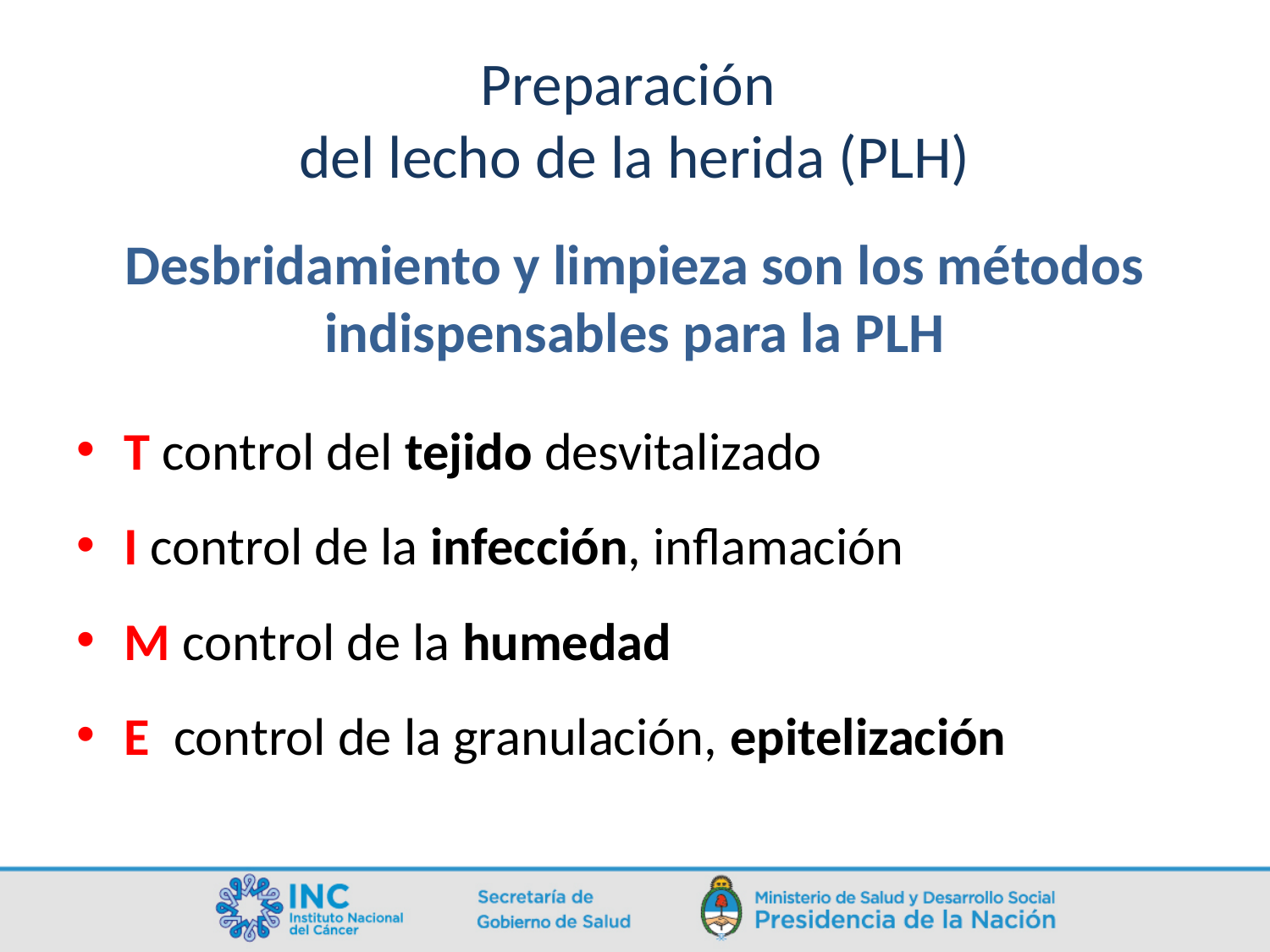

# Preparación del lecho de la herida (PLH)
Desbridamiento y limpieza son los métodos indispensables para la PLH
T control del tejido desvitalizado
I control de la infección, inflamación
M control de la humedad
E  control de la granulación, epitelización